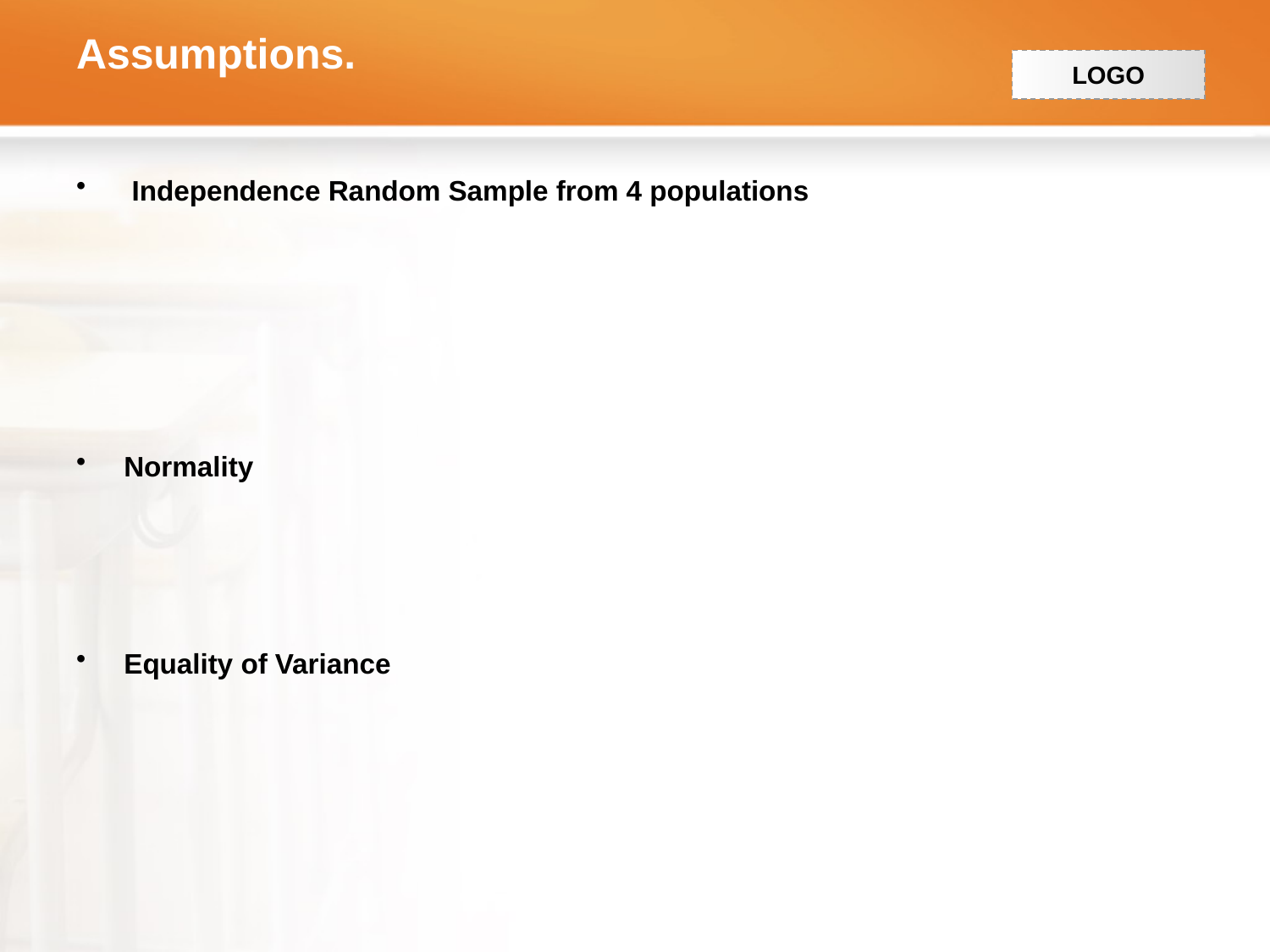

# Assumptions.
 Independence Random Sample from 4 populations

Normality

Equality of Variance